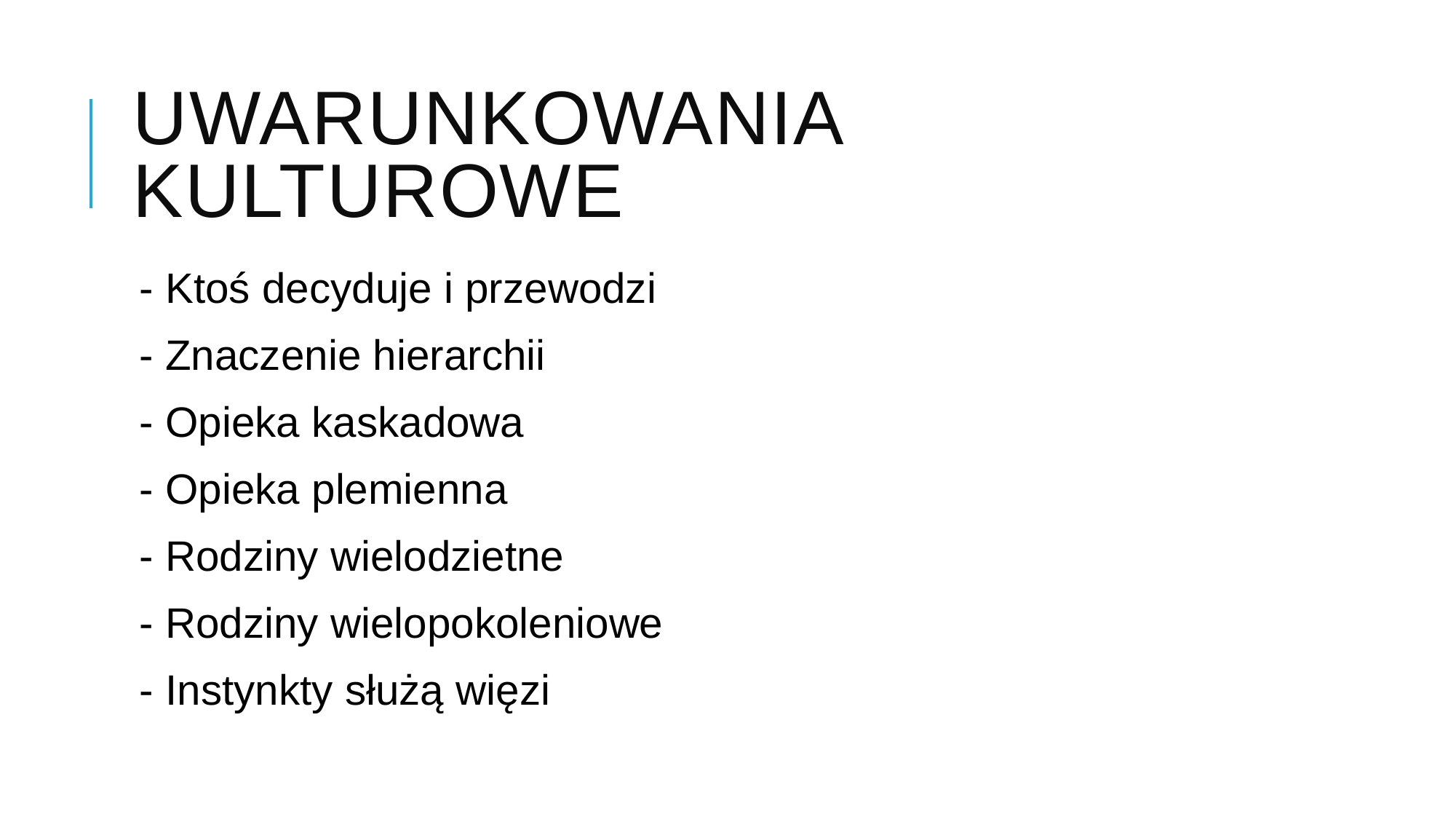

# Uwarunkowania kulturowe
- Ktoś decyduje i przewodzi
- Znaczenie hierarchii
- Opieka kaskadowa
- Opieka plemienna
- Rodziny wielodzietne
- Rodziny wielopokoleniowe
- Instynkty służą więzi